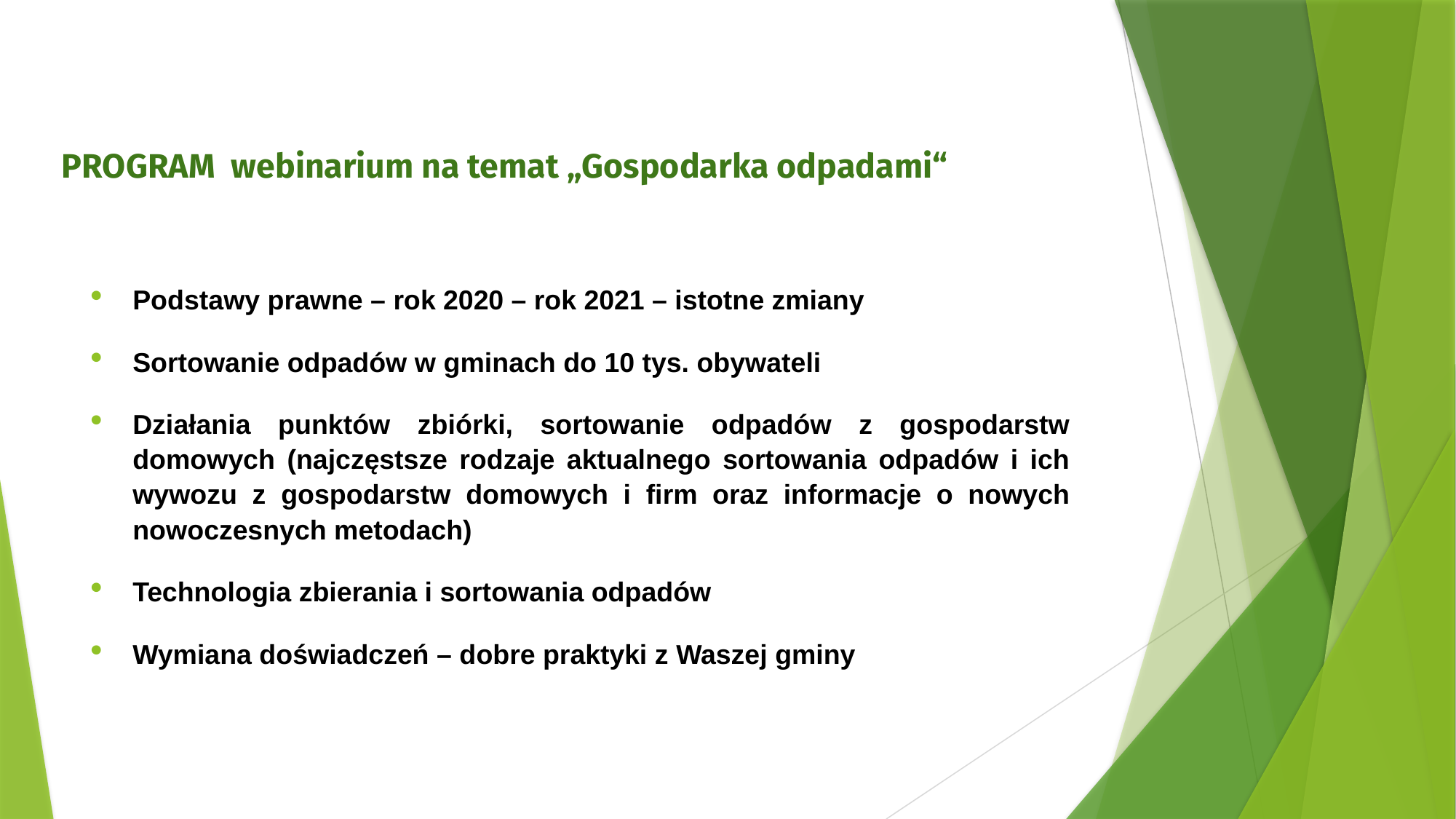

# PROGRAM  webinarium na temat „Gospodarka odpadami“

Podstawy prawne – rok 2020 – rok 2021 – istotne zmiany
Sortowanie odpadów w gminach do 10 tys. obywateli
Działania punktów zbiórki, sortowanie odpadów z gospodarstw domowych (najczęstsze rodzaje aktualnego sortowania odpadów i ich wywozu z gospodarstw domowych i firm oraz informacje o nowych nowoczesnych metodach)
Technologia zbierania i sortowania odpadów
Wymiana doświadczeń – dobre praktyki z Waszej gminy